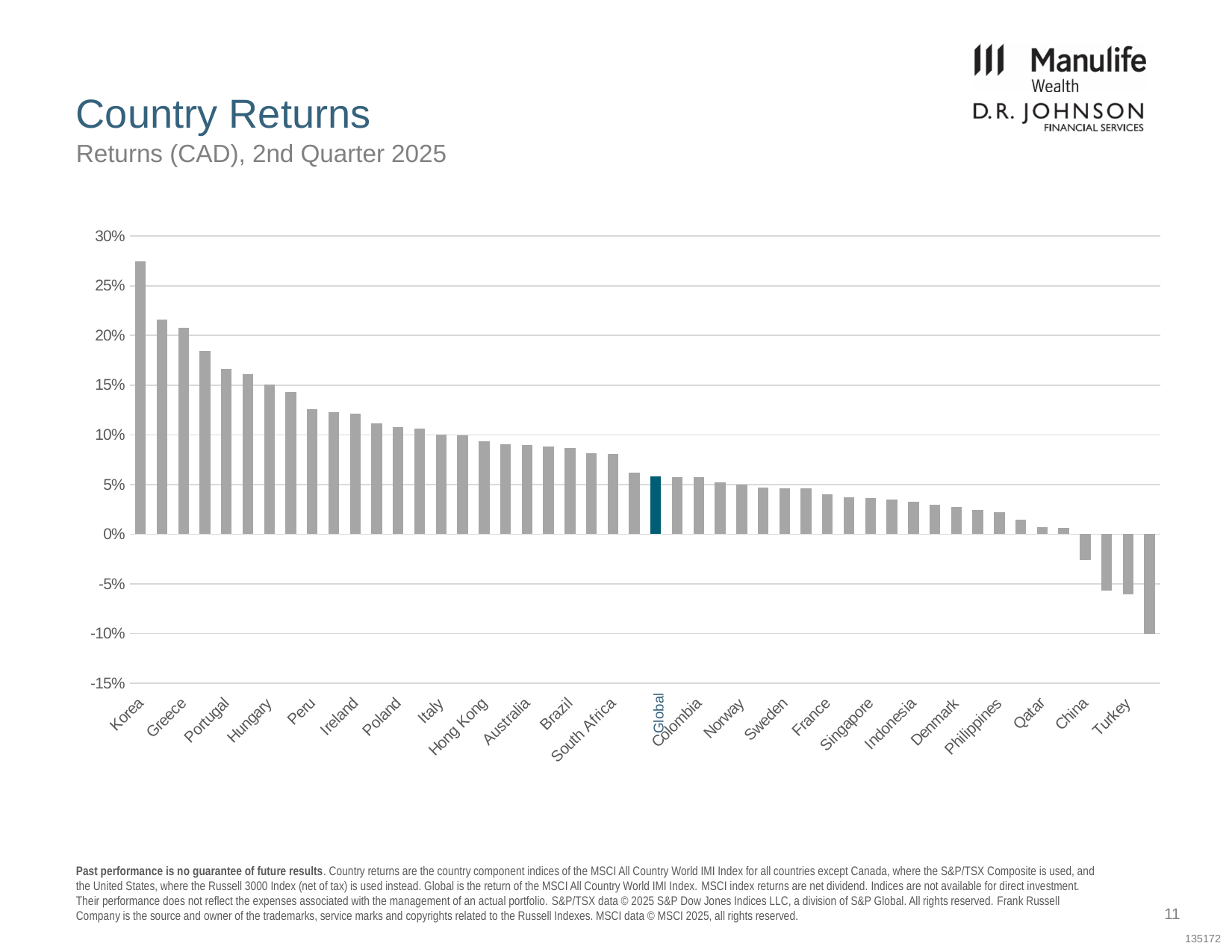

# Country Returns
Returns (CAD), 2nd Quarter 2025

### Chart

| Category | Quarter |
|---|---|
| Korea | 0.2744 |
| Israel | 0.2162 |
| Greece | 0.2075 |
| Taiwan | 0.1847 |
| Portugal | 0.1665 |
| Austria | 0.1614 |
| Hungary | 0.1505 |
| Mexico | 0.143 |
| Peru | 0.1255 |
| Netherlands | 0.1228 |
| Ireland | 0.1212 |
| Spain | 0.1112 |
| Poland | 0.1077 |
| Germany | 0.1062 |
| Italy | 0.1003 |
| Czech Republic | 0.0993 |
| Hong Kong | 0.0935 |
| Finland | 0.0908 |
| Australia | 0.0901 |
| Canada | 0.0881 |
| Brazil | 0.087 |
| UAE | 0.0814 |
| South Africa | 0.0806 |
| Belgium | 0.0616 |
|   | 0.0582 |
| Japan | 0.0577 |
| Colombia | 0.0575 |
| US | 0.0523 |
| Norway | 0.0502 |
| India | 0.0468 |
| Sweden | 0.0463 |
| UK | 0.0462 |
| France | 0.0405 |
| New Zealand | 0.037 |
| Singapore | 0.0366 |
| Chile | 0.0347 |
| Indonesia | 0.0328 |
| Switzerland | 0.03 |
| Denmark | 0.0276 |
| Kuwait | 0.0247 |
| Philippines | 0.0225 |
| Malaysia | 0.0149 |
| Qatar | 0.007 |
| Egypt | 0.0061 |
| China | -0.026 |
| Thailand | -0.0571 |
| Turkey | -0.0603 |
| Saudi Arabia | -0.1 |
Global
11

Past performance is no guarantee of future results. Country returns are the country component indices of the MSCI All Country World IMI Index for all countries except Canada, where the S&P/TSX Composite is used, and the United States, where the Russell 3000 Index (net of tax) is used instead. Global is the return of the MSCI All Country World IMI Index. MSCI index returns are net dividend. Indices are not available for direct investment. Their performance does not reflect the expenses associated with the management of an actual portfolio. S&P/TSX data © 2025 S&P Dow Jones Indices LLC, a division of S&P Global. All rights reserved. Frank Russell Company is the source and owner of the trademarks, service marks and copyrights related to the Russell Indexes. MSCI data © MSCI 2025, all rights reserved.
135172